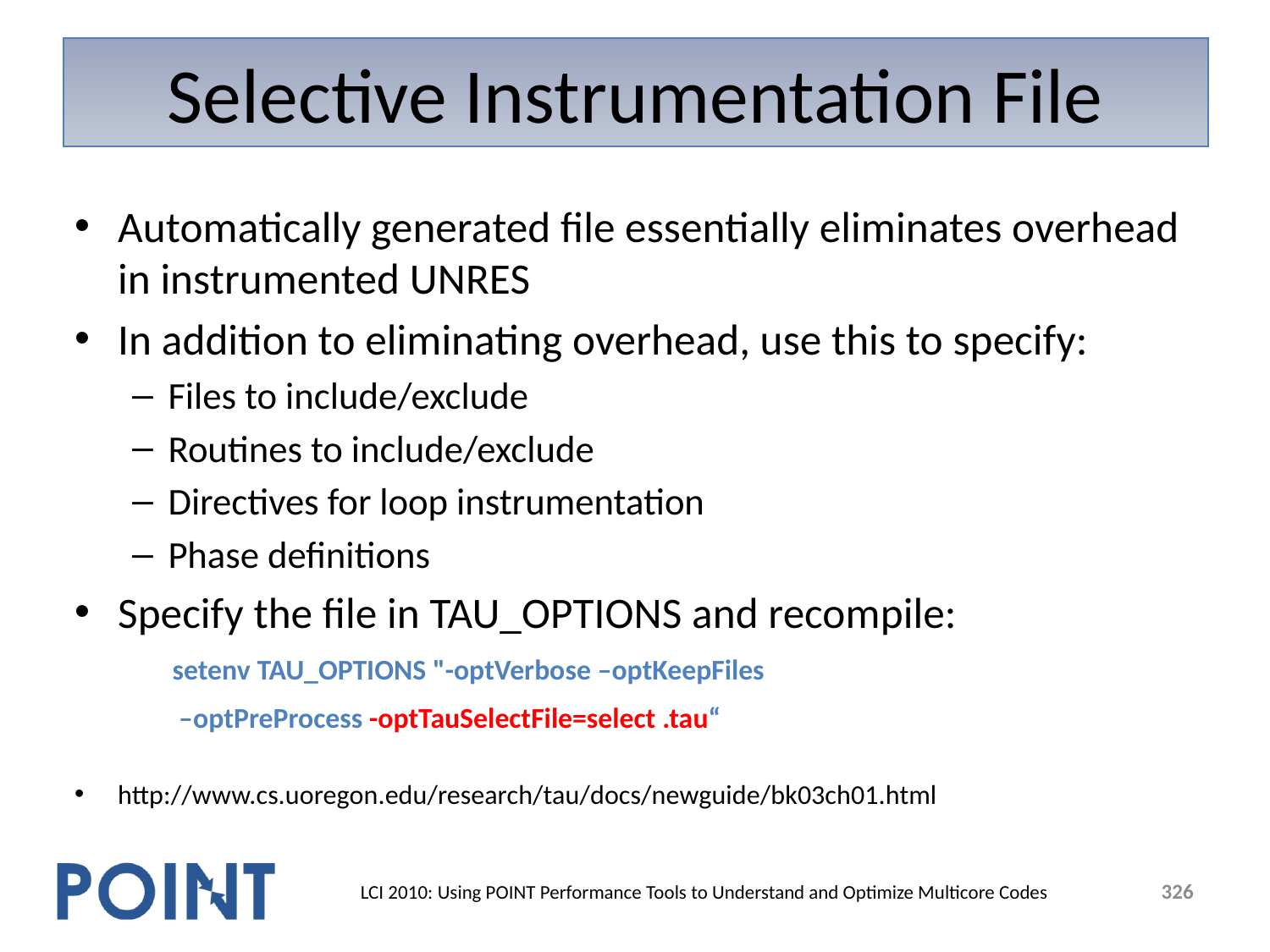

# Selective Instrumentation File
Automatically generated file essentially eliminates overhead in instrumented UNRES
In addition to eliminating overhead, use this to specify:
Files to include/exclude
Routines to include/exclude
Directives for loop instrumentation
Phase definitions
Specify the file in TAU_OPTIONS and recompile:
	setenv TAU_OPTIONS "-optVerbose –optKeepFiles
	 –optPreProcess -optTauSelectFile=select .tau“

http://www.cs.uoregon.edu/research/tau/docs/newguide/bk03ch01.html
326